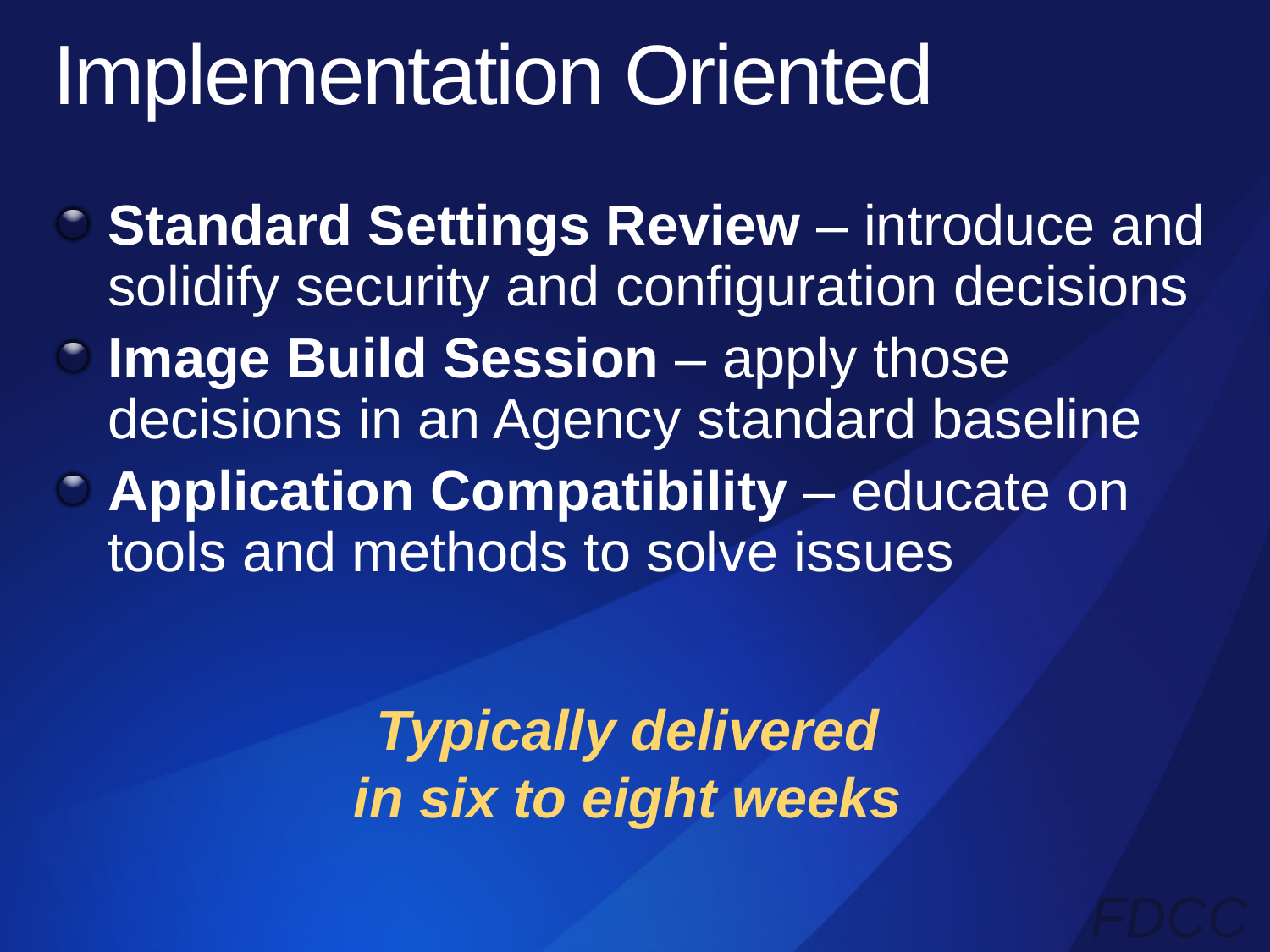

# Implementation Oriented
Standard Settings Review – introduce and solidify security and configuration decisions
Image Build Session – apply those decisions in an Agency standard baseline
Application Compatibility – educate on tools and methods to solve issues
Typically delivered
in six to eight weeks